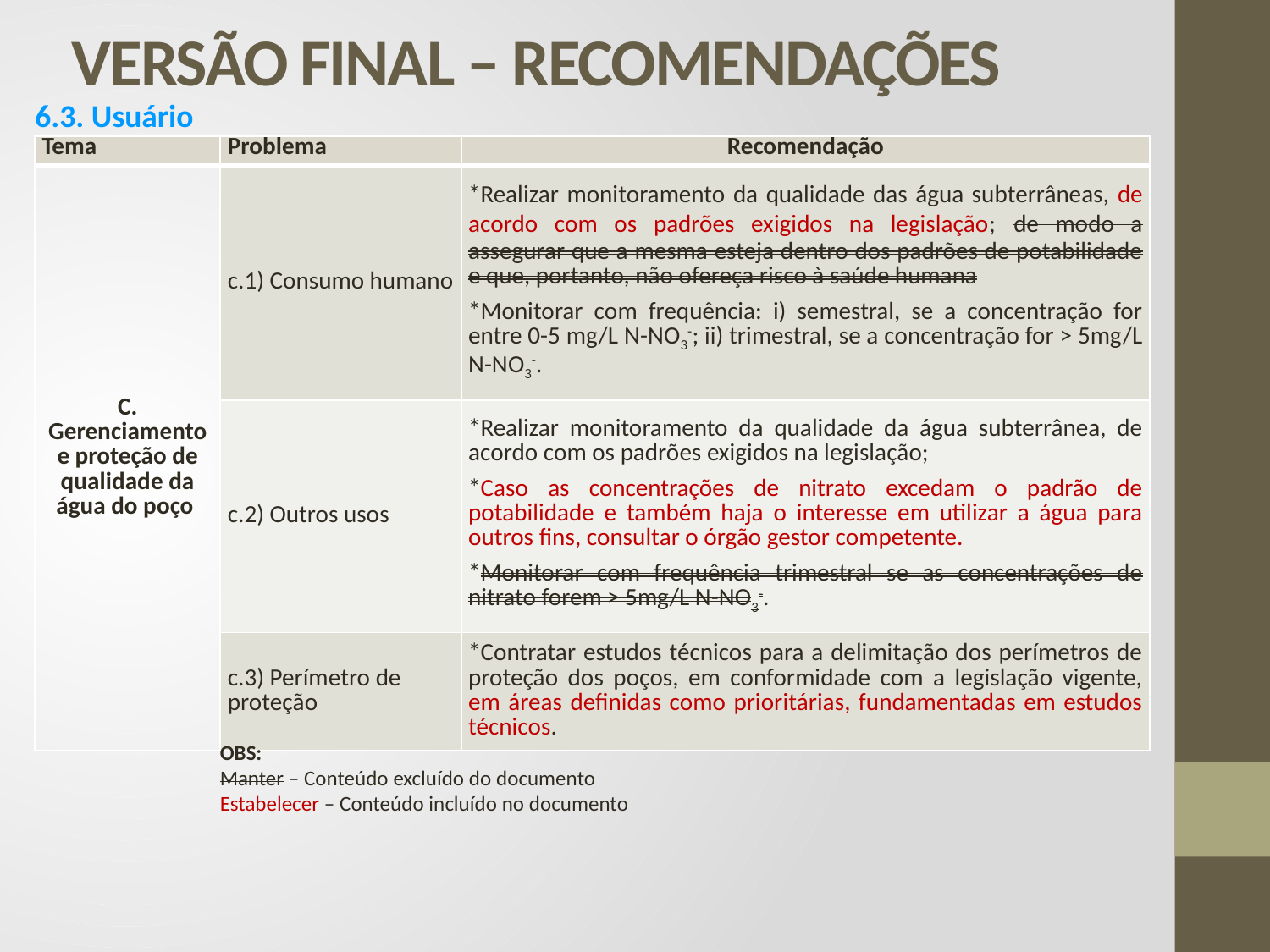

# VERSÃO FINAL – RECOMENDAÇÕES
6.3. Usuário
| Tema | Problema | Recomendação |
| --- | --- | --- |
| C. Gerenciamento e proteção de qualidade da água do poço | c.1) Consumo humano | \*Realizar monitoramento da qualidade das água subterrâneas, de acordo com os padrões exigidos na legislação; de modo a assegurar que a mesma esteja dentro dos padrões de potabilidade e que, portanto, não ofereça risco à saúde humana \*Monitorar com frequência: i) semestral, se a concentração for entre 0-5 mg/L N-NO3-; ii) trimestral, se a concentração for > 5mg/L N-NO3-. |
|  | c.2) Outros usos | \*Realizar monitoramento da qualidade da água subterrânea, de acordo com os padrões exigidos na legislação; \*Caso as concentrações de nitrato excedam o padrão de potabilidade e também haja o interesse em utilizar a água para outros fins, consultar o órgão gestor competente. \*Monitorar com frequência trimestral se as concentrações de nitrato forem > 5mg/L N-NO3-. |
|  | c.3) Perímetro de proteção | \*Contratar estudos técnicos para a delimitação dos perímetros de proteção dos poços, em conformidade com a legislação vigente, em áreas definidas como prioritárias, fundamentadas em estudos técnicos. |
OBS:
Manter – Conteúdo excluído do documento
Estabelecer – Conteúdo incluído no documento